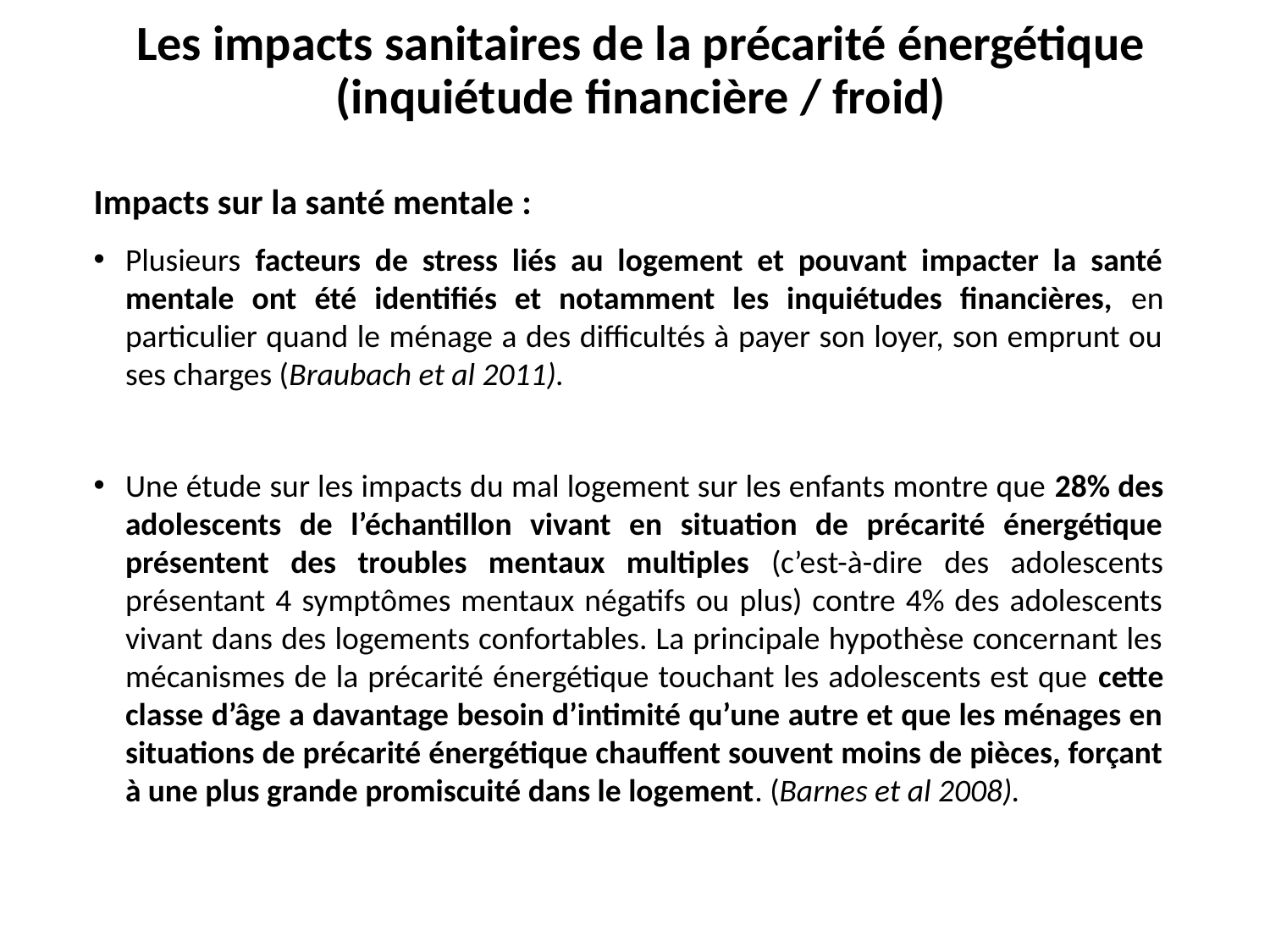

Les impacts sanitaires de la précarité énergétique (inquiétude financière / froid)
Impacts sur la santé mentale :
Plusieurs facteurs de stress liés au logement et pouvant impacter la santé mentale ont été identifiés et notamment les inquiétudes financières, en particulier quand le ménage a des difficultés à payer son loyer, son emprunt ou ses charges (Braubach et al 2011).

Une étude sur les impacts du mal logement sur les enfants montre que 28% des adolescents de l’échantillon vivant en situation de précarité énergétique présentent des troubles mentaux multiples (c’est-à-dire des adolescents présentant 4 symptômes mentaux négatifs ou plus) contre 4% des adolescents vivant dans des logements confortables. La principale hypothèse concernant les mécanismes de la précarité énergétique touchant les adolescents est que cette classe d’âge a davantage besoin d’intimité qu’une autre et que les ménages en situations de précarité énergétique chauffent souvent moins de pièces, forçant à une plus grande promiscuité dans le logement. (Barnes et al 2008).